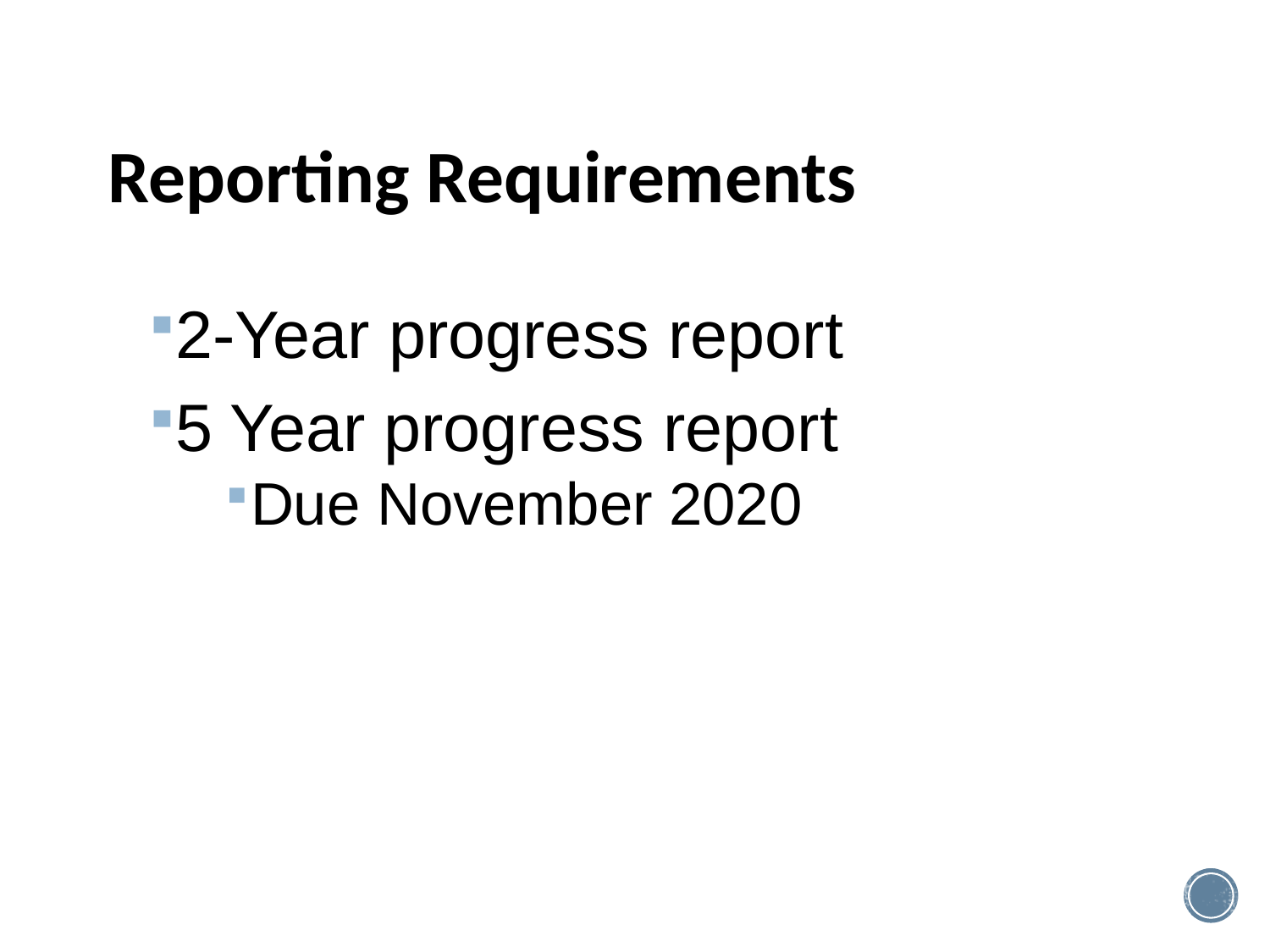

# Reporting Requirements
2-Year progress report
5 Year progress report
Due November 2020